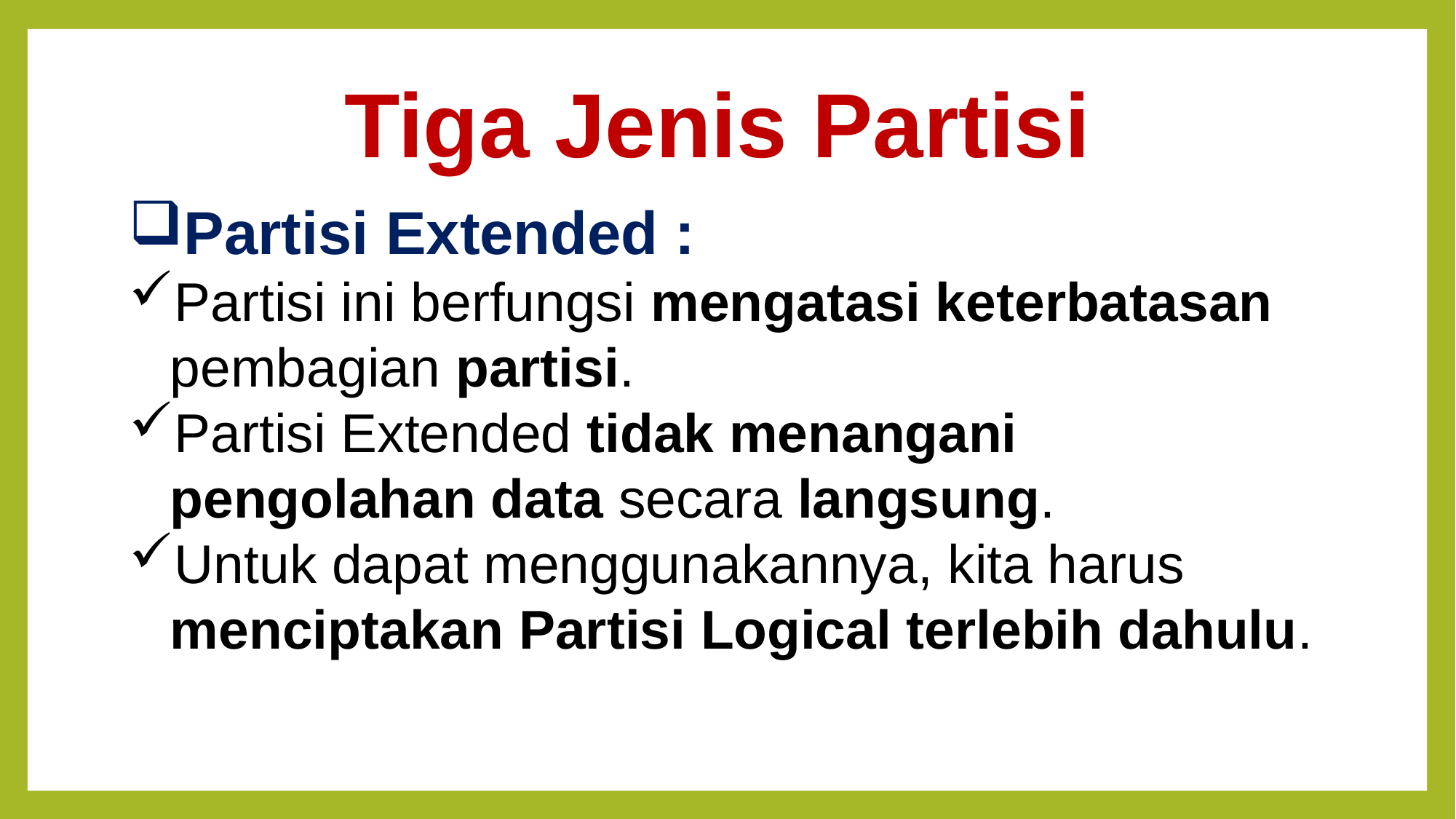

Tiga Jenis Partisi
Partisi Extended :
Partisi ini berfungsi mengatasi keterbatasan pembagian partisi.
Partisi Extended tidak menangani pengolahan data secara langsung.
Untuk dapat menggunakannya, kita harus menciptakan Partisi Logical terlebih dahulu.